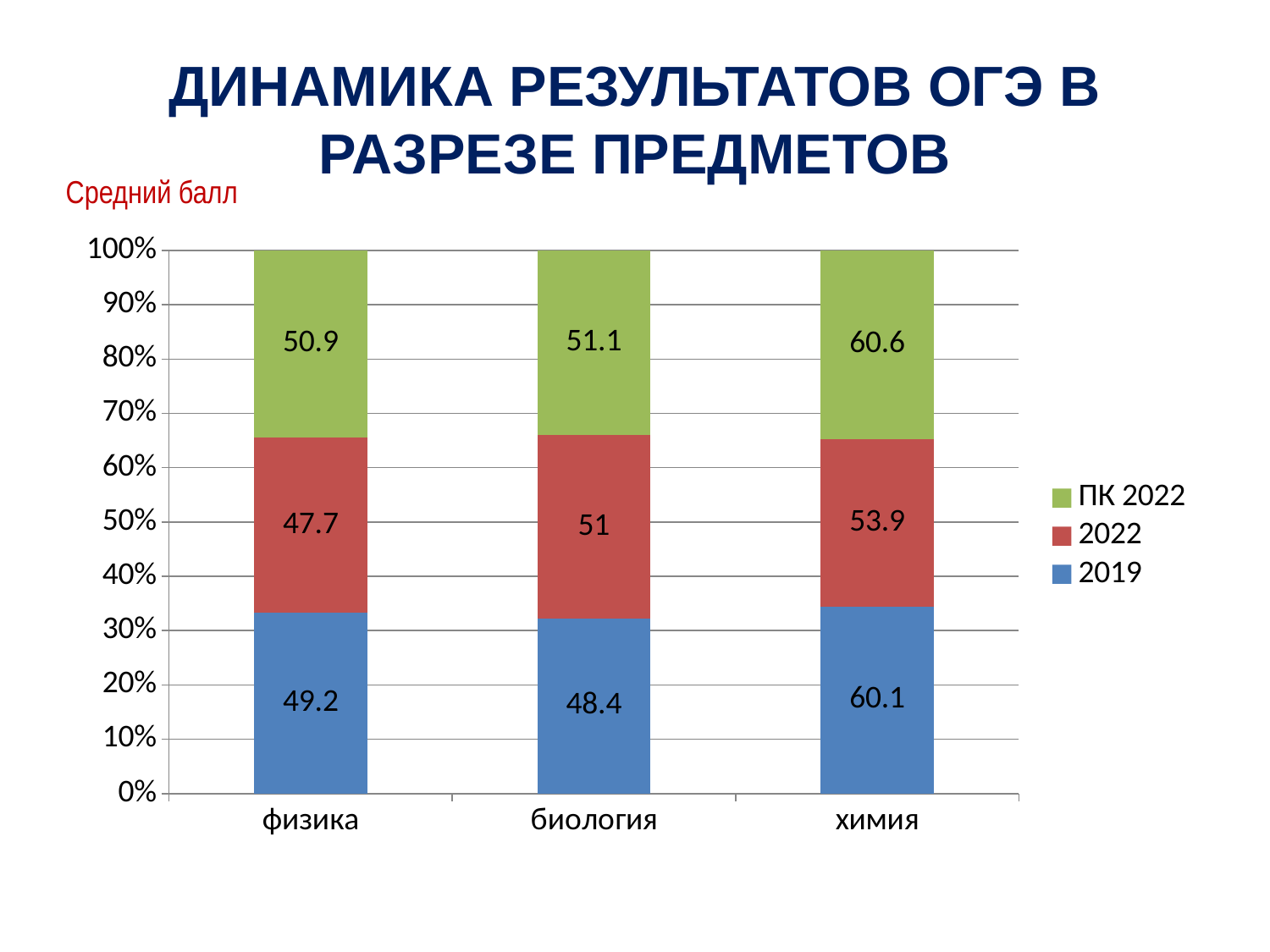

# ДИНАМИКА РЕЗУЛЬТАТОВ ОГЭ В РАЗРЕЗЕ ПРЕДМЕТОВ
Средний балл

### Chart

| Category | 2019 | 2022 | ПК 2022 |
|---|---|---|---|
| физика | 49.2 | 47.7 | 50.9 |
| биология | 48.4 | 51.0 | 51.1 |
| химия | 60.1 | 53.9 | 60.6 |